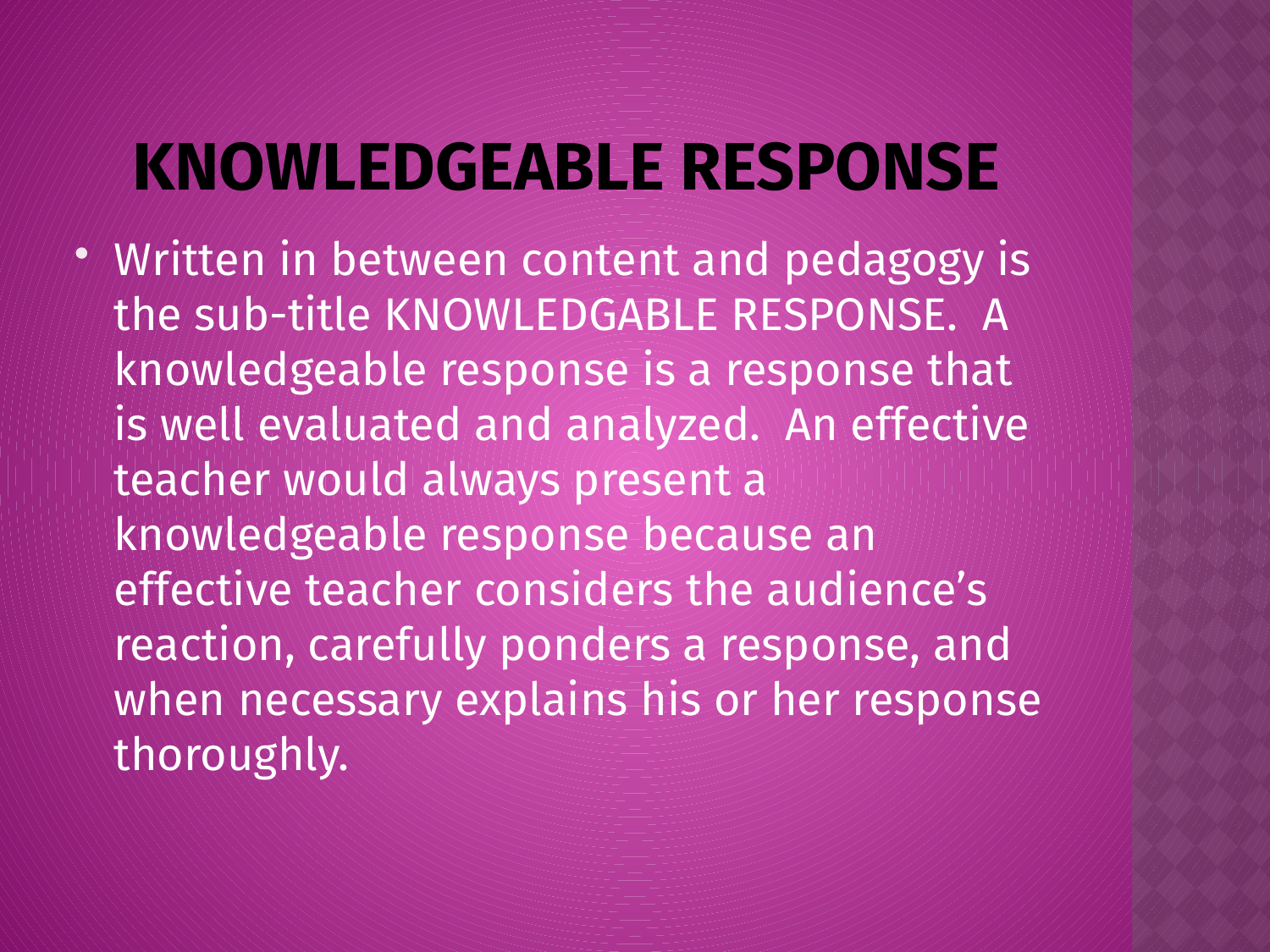

# Knowledgeable response
Written in between content and pedagogy is the sub-title KNOWLEDGABLE RESPONSE.  A knowledgeable response is a response that is well evaluated and analyzed.  An effective teacher would always present a knowledgeable response because an effective teacher considers the audience’s reaction, carefully ponders a response, and when necessary explains his or her response thoroughly.